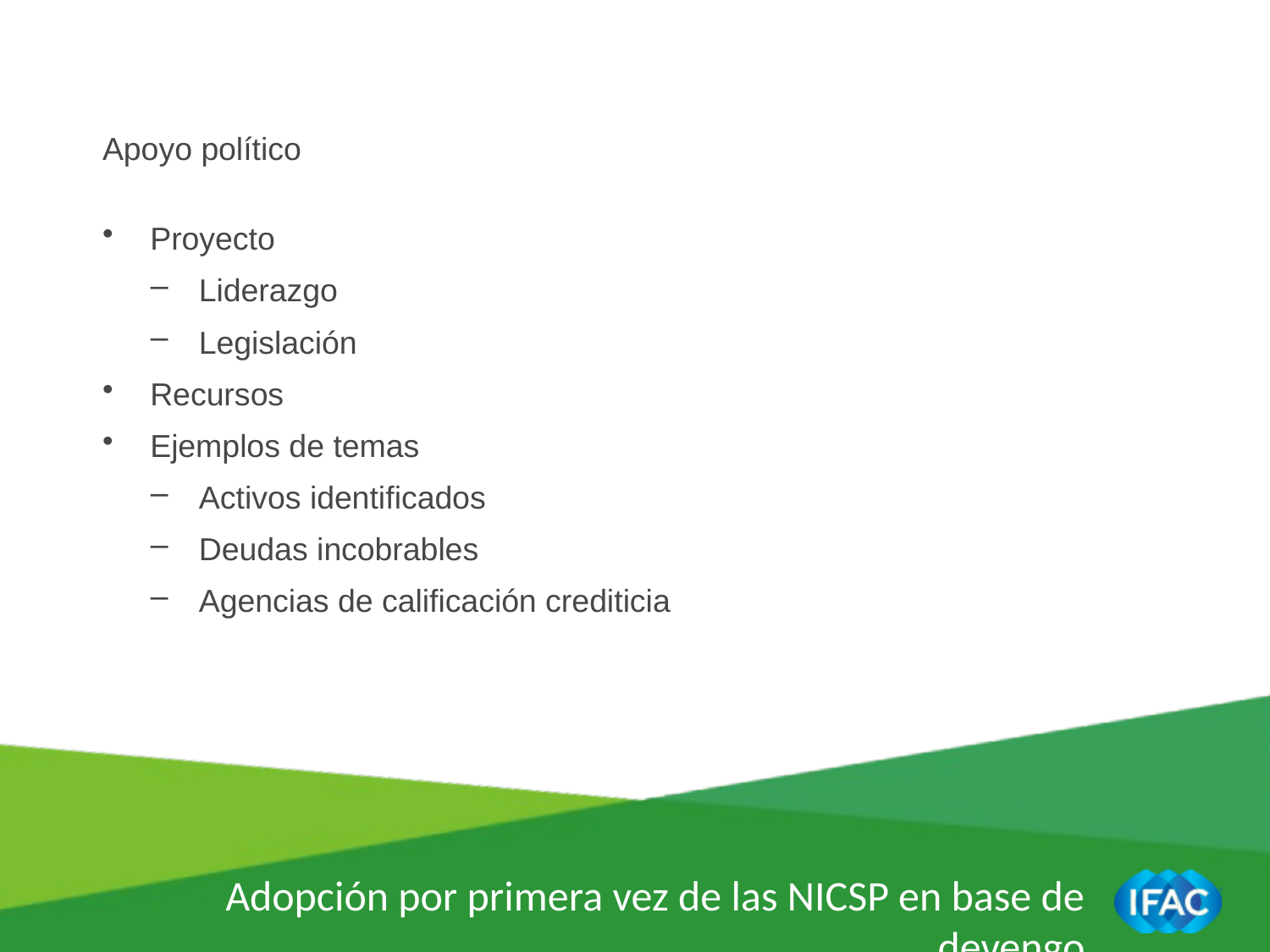

Apoyo político

Proyecto
Liderazgo
Legislación
Recursos
Ejemplos de temas
Activos identificados
Deudas incobrables
Agencias de calificación crediticia

Adopción por primera vez de las NICSP en base de devengo